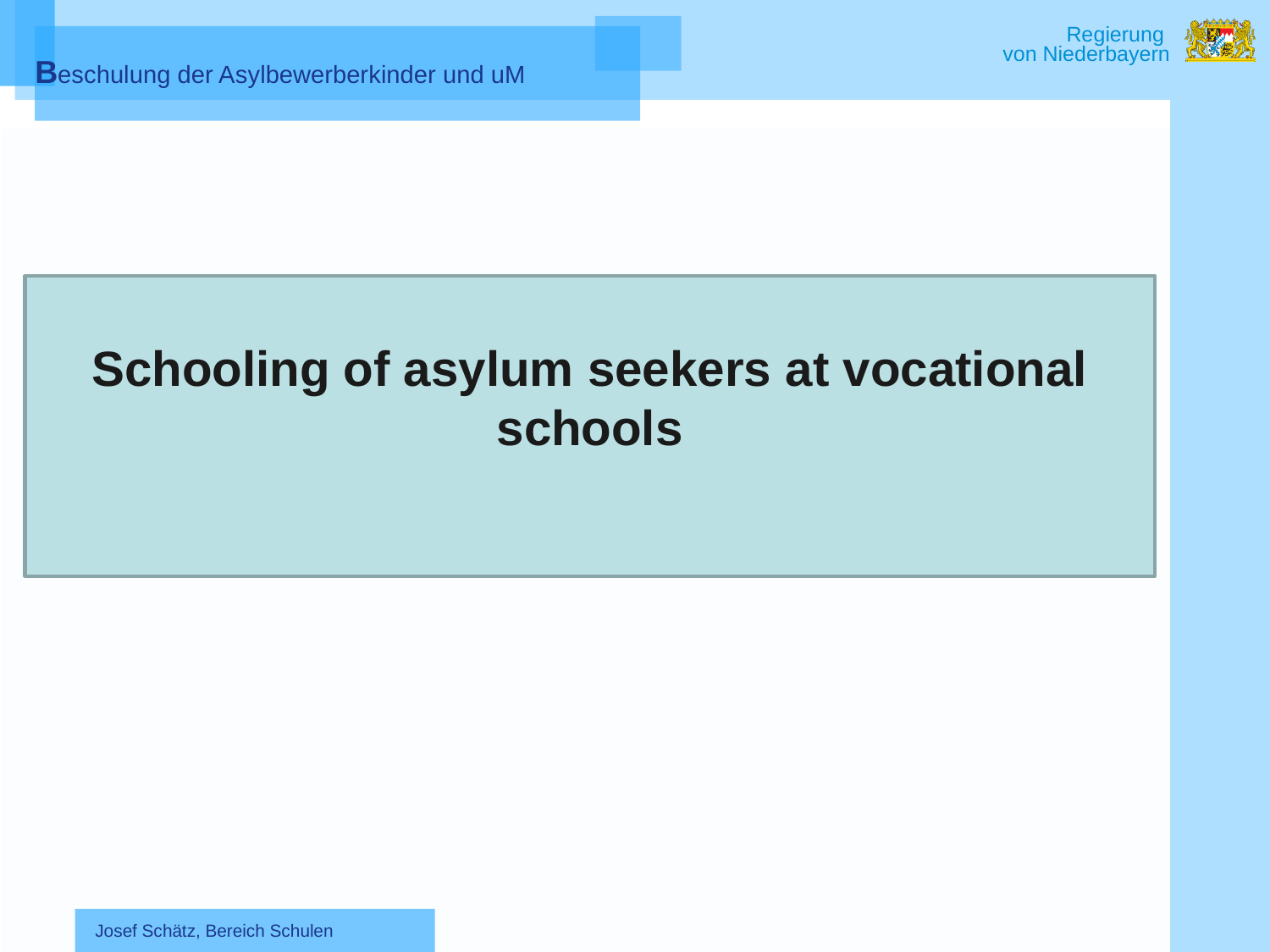

Schooling of asylum seekers at vocational schools

Situation an den Berufsschulen
im Schuljahr 2016/2017